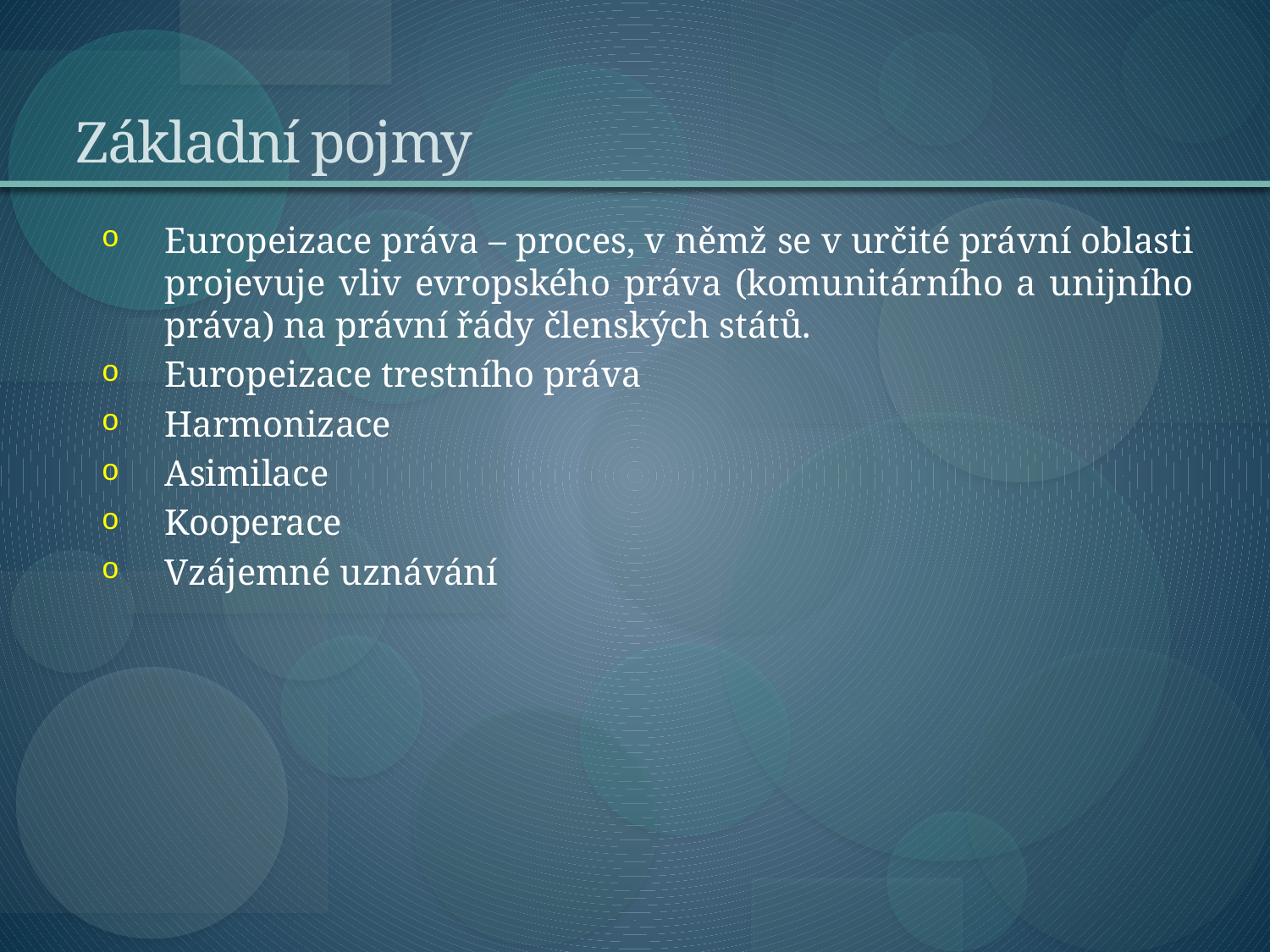

# Základní pojmy
Europeizace práva – proces, v němž se v určité právní oblasti projevuje vliv evropského práva (komunitárního a unijního práva) na právní řády členských států.
Europeizace trestního práva
Harmonizace
Asimilace
Kooperace
Vzájemné uznávání